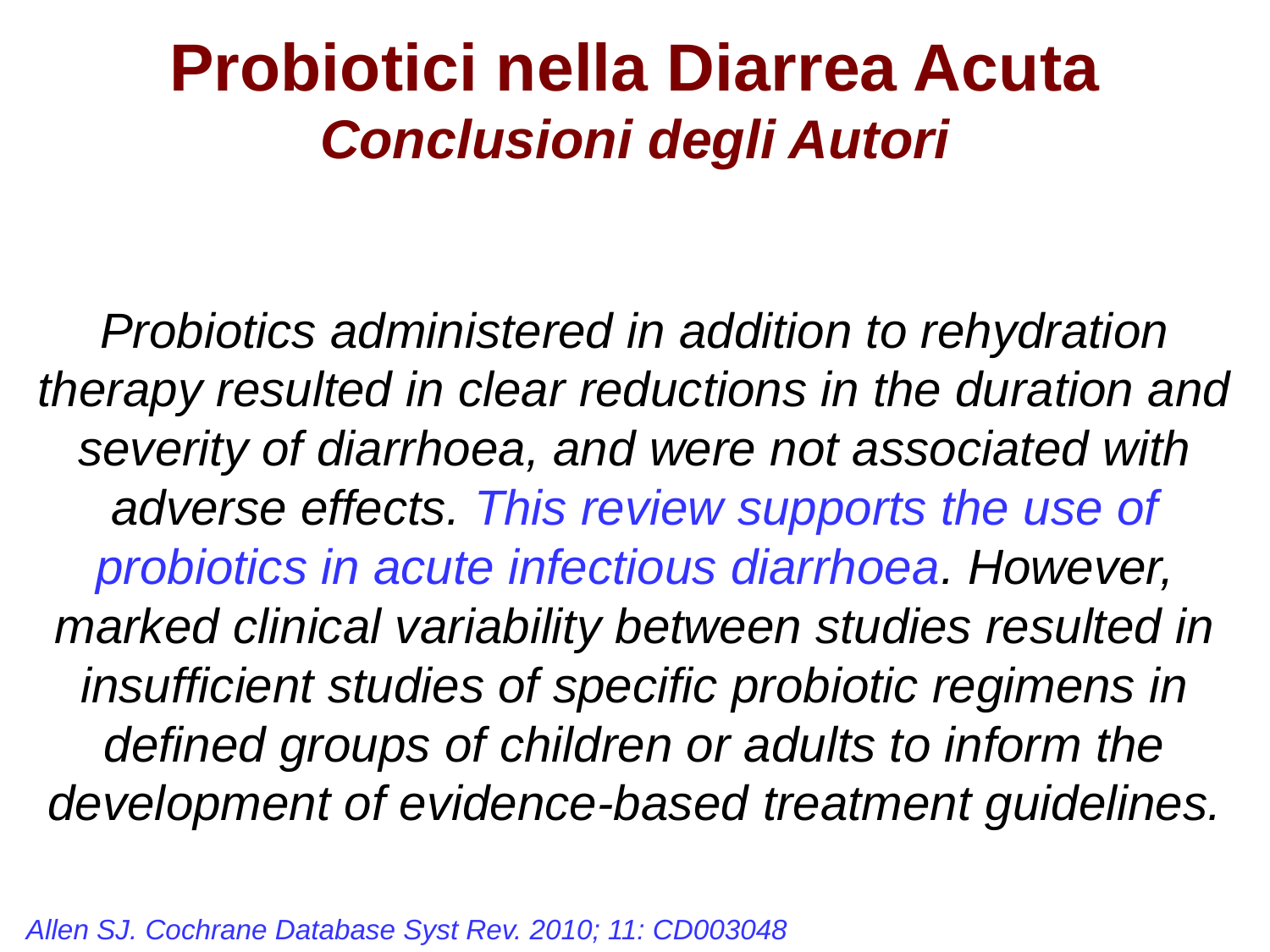

# Probiotici nella Diarrea Acuta Conclusioni degli Autori
Probiotics administered in addition to rehydration therapy resulted in clear reductions in the duration and severity of diarrhoea, and were not associated with adverse effects. This review supports the use of probiotics in acute infectious diarrhoea. However, marked clinical variability between studies resulted in insufficient studies of specific probiotic regimens in defined groups of children or adults to inform the development of evidence-based treatment guidelines.
Allen SJ. Cochrane Database Syst Rev. 2010; 11: CD003048